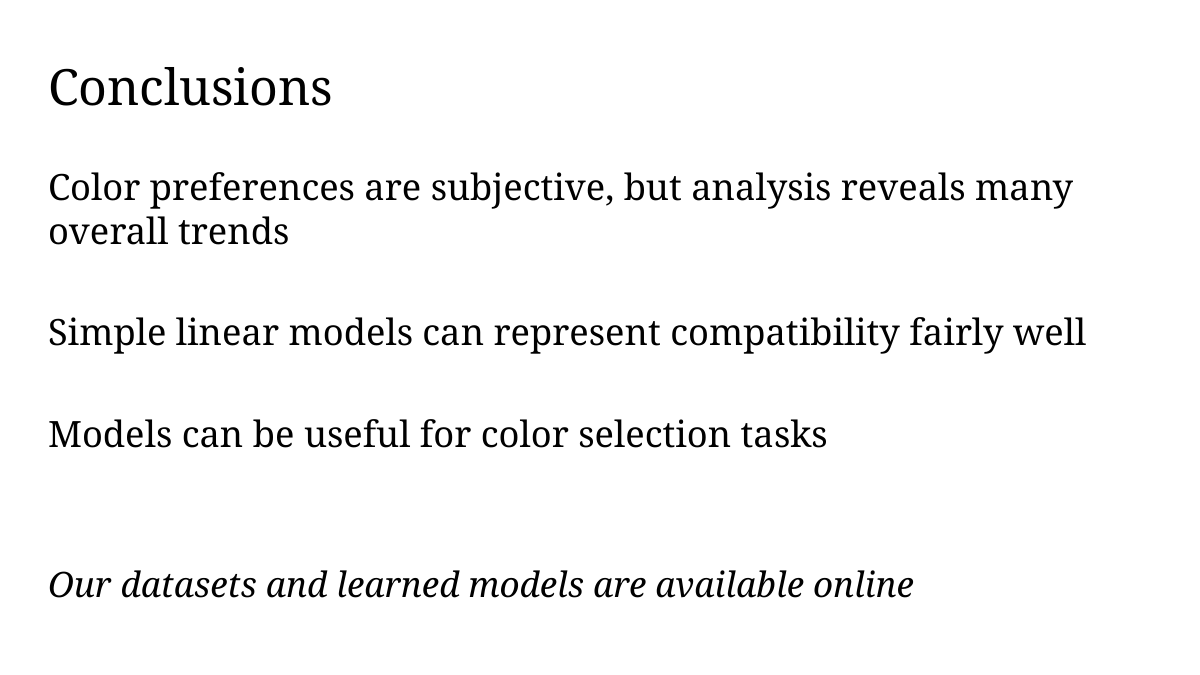

Conclusions

Color preferences are subjective, but analysis reveals many overall trends

Simple linear models can represent compatibility fairly well

Models can be useful for color selection tasks

Our datasets and learned models are available online